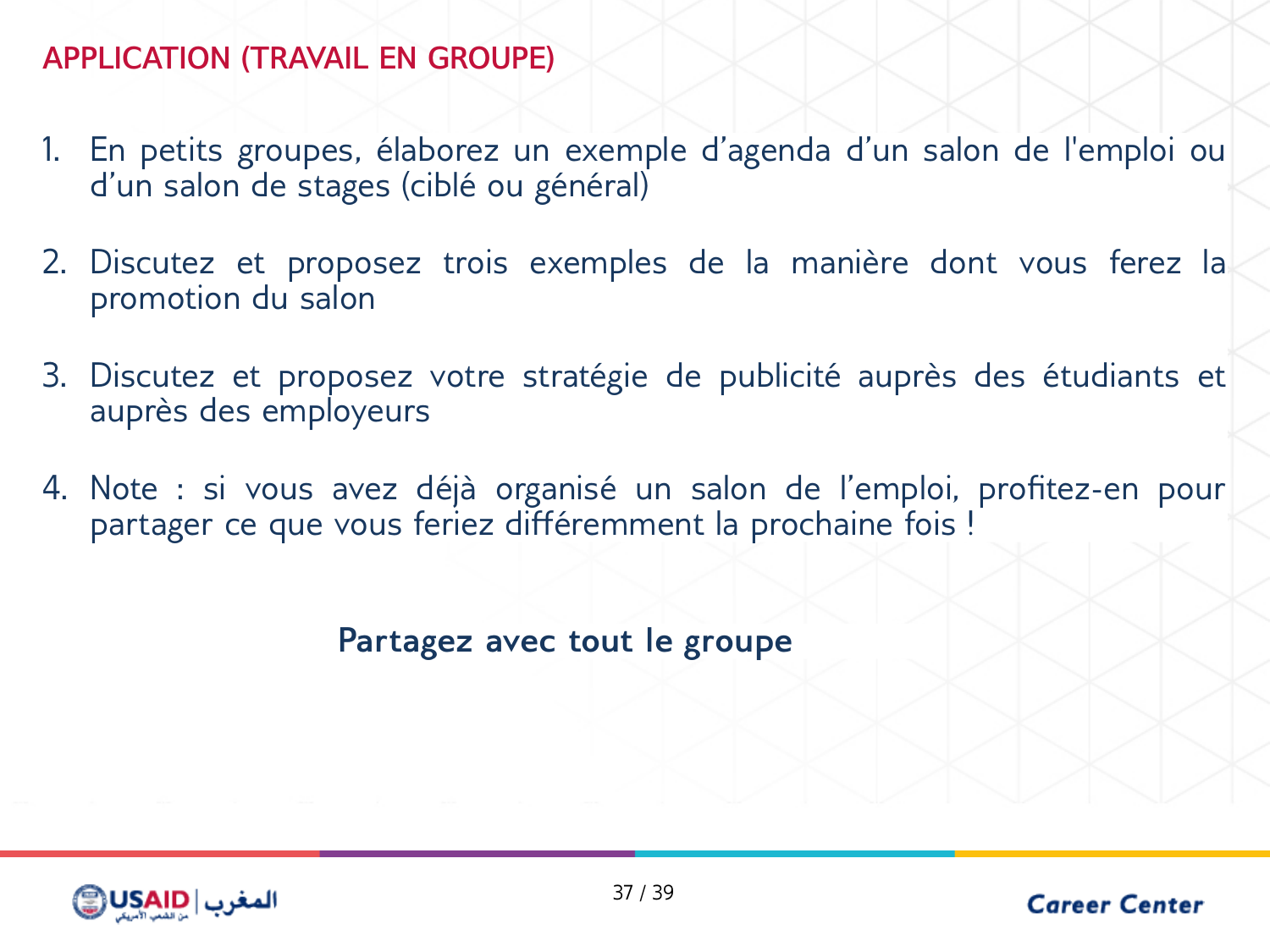

APPLICATION (TRAVAIL EN GROUPE)
En petits groupes, élaborez un exemple d’agenda d’un salon de l'emploi ou d’un salon de stages (ciblé ou général)
Discutez et proposez trois exemples de la manière dont vous ferez la promotion du salon
Discutez et proposez votre stratégie de publicité auprès des étudiants et auprès des employeurs
Note : si vous avez déjà organisé un salon de l’emploi, profitez-en pour partager ce que vous feriez différemment la prochaine fois !
#
Partagez avec tout le groupe
37 / 39